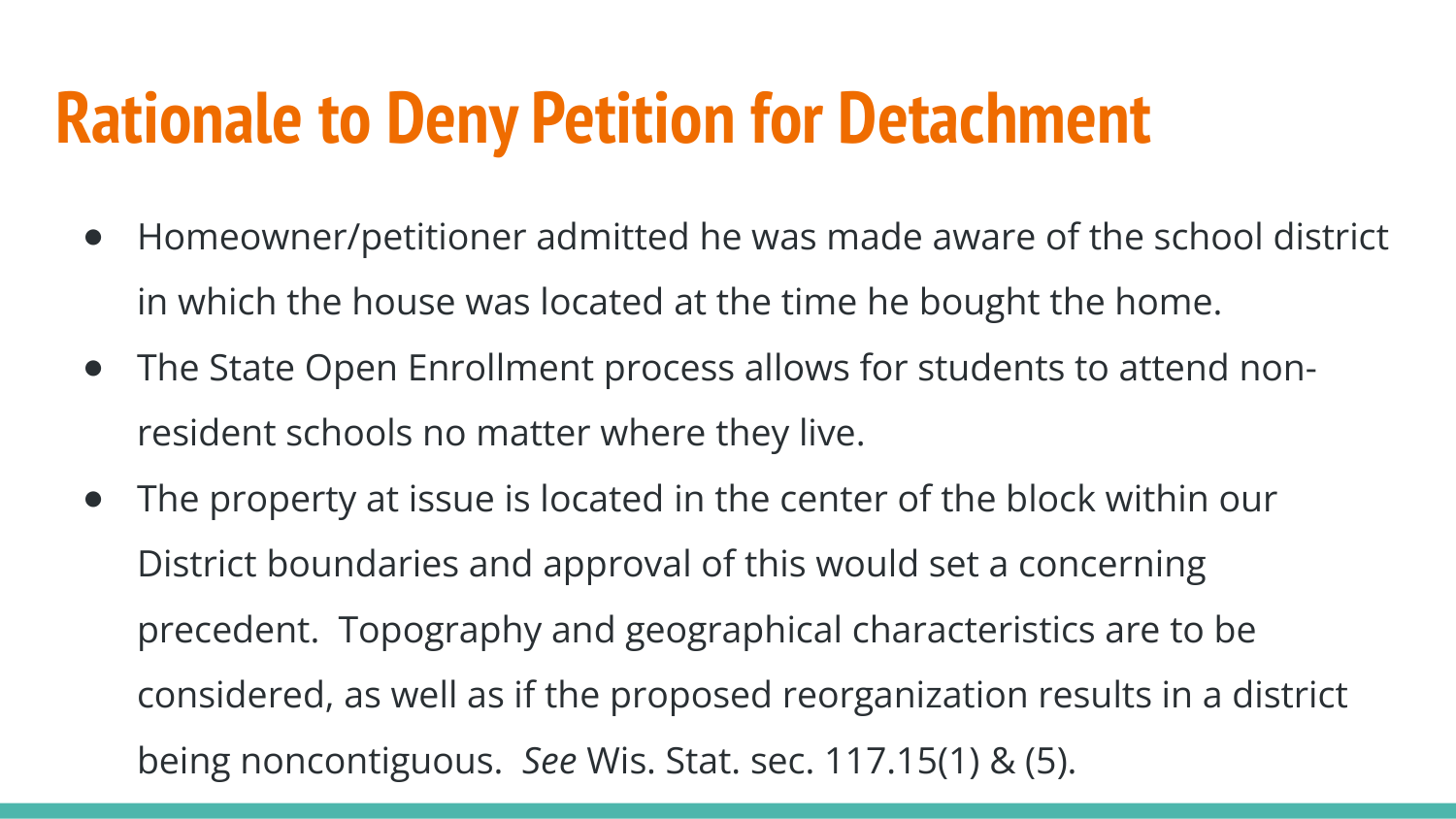

# Rationale to Deny Petition for Detachment
Homeowner/petitioner admitted he was made aware of the school district in which the house was located at the time he bought the home.
The State Open Enrollment process allows for students to attend non-resident schools no matter where they live.
The property at issue is located in the center of the block within our District boundaries and approval of this would set a concerning precedent.  Topography and geographical characteristics are to be considered, as well as if the proposed reorganization results in a district being noncontiguous.  See Wis. Stat. sec. 117.15(1) & (5).